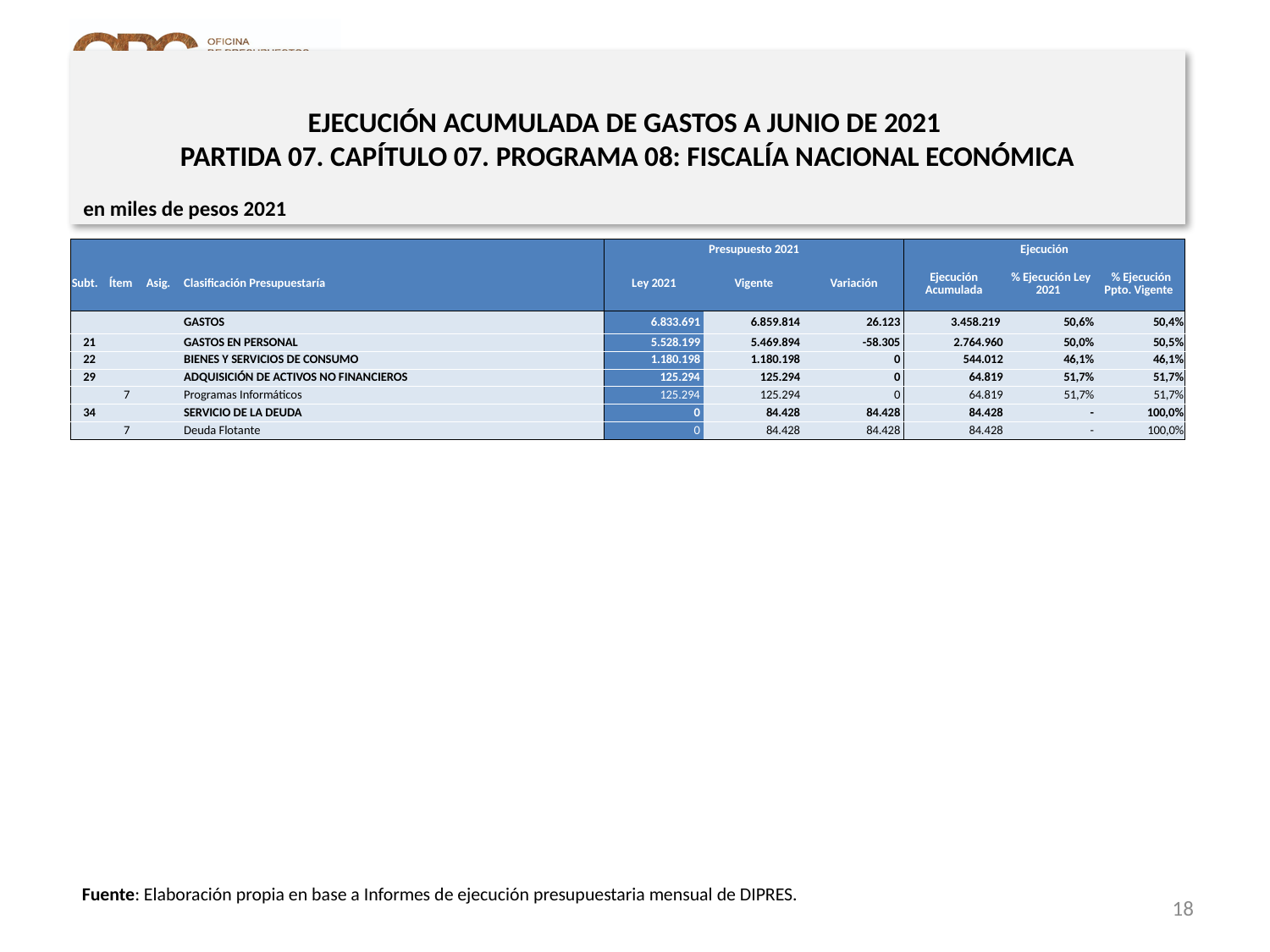

EJECUCIÓN ACUMULADA DE GASTOS A JUNIO DE 2021
PARTIDA 07. CAPÍTULO 07. PROGRAMA 08: FISCALÍA NACIONAL ECONÓMICA
en miles de pesos 2021
|  |  |  |  | Presupuesto 2021 |  |  | Ejecución |  |  |
| --- | --- | --- | --- | --- | --- | --- | --- | --- | --- |
| Subt. | Ítem | Asig. | Clasificación Presupuestaría | Ley 2021 | Vigente | Variación | Ejecución Acumulada | % Ejecución Ley 2021 | % Ejecución Ppto. Vigente |
|  |  |  | GASTOS | 6.833.691 | 6.859.814 | 26.123 | 3.458.219 | 50,6% | 50,4% |
| 21 |  |  | GASTOS EN PERSONAL | 5.528.199 | 5.469.894 | -58.305 | 2.764.960 | 50,0% | 50,5% |
| 22 |  |  | BIENES Y SERVICIOS DE CONSUMO | 1.180.198 | 1.180.198 | 0 | 544.012 | 46,1% | 46,1% |
| 29 |  |  | ADQUISICIÓN DE ACTIVOS NO FINANCIEROS | 125.294 | 125.294 | 0 | 64.819 | 51,7% | 51,7% |
|  | 7 |  | Programas Informáticos | 125.294 | 125.294 | 0 | 64.819 | 51,7% | 51,7% |
| 34 |  |  | SERVICIO DE LA DEUDA | 0 | 84.428 | 84.428 | 84.428 | - | 100,0% |
|  | 7 |  | Deuda Flotante | 0 | 84.428 | 84.428 | 84.428 | - | 100,0% |
Fuente: Elaboración propia en base a Informes de ejecución presupuestaria mensual de DIPRES.
18